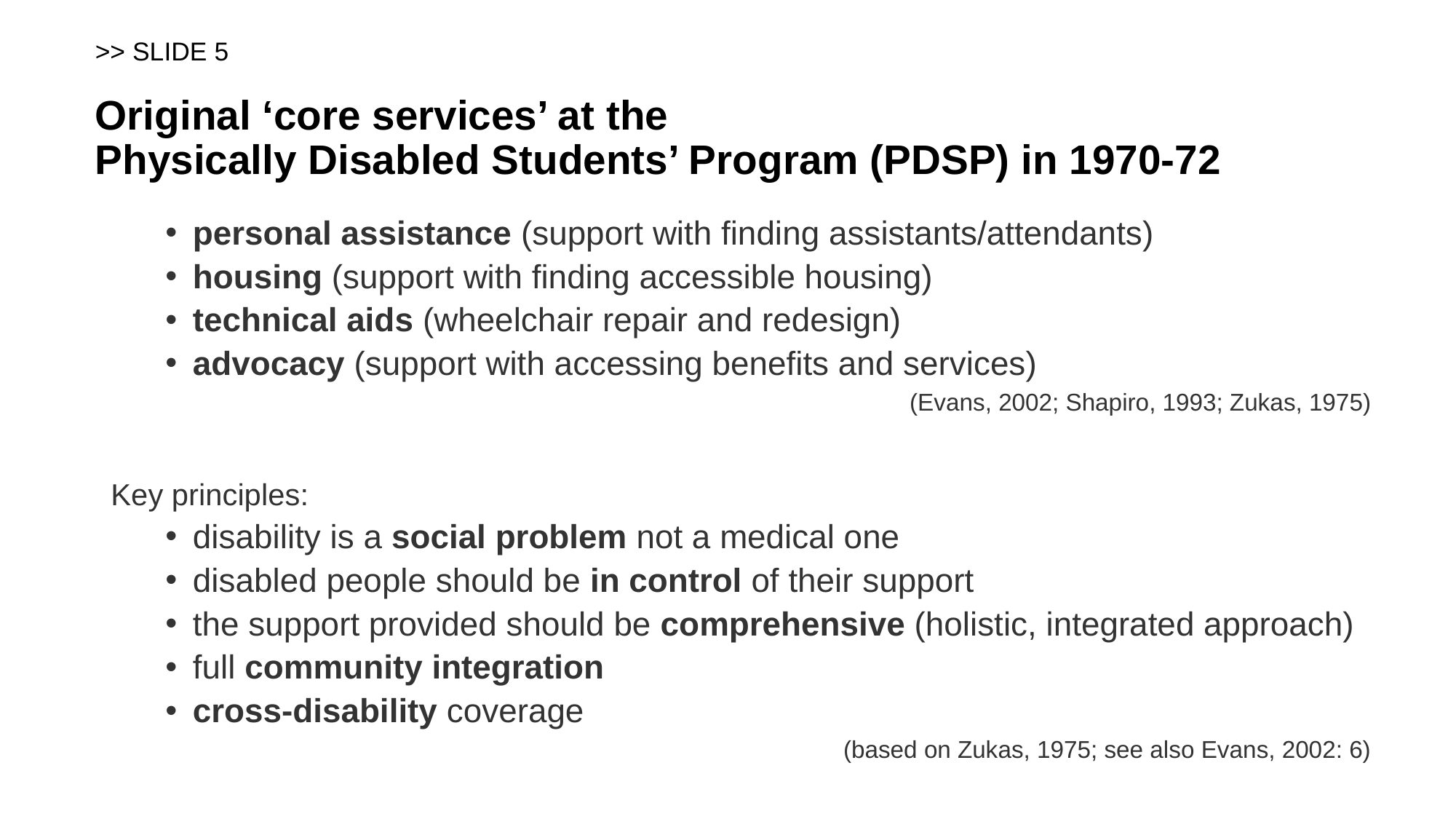

# >> SLIDE 5 Original ‘core services’ at the Physically Disabled Students’ Program (PDSP) in 1970-72
personal assistance (support with finding assistants/attendants)
housing (support with finding accessible housing)
technical aids (wheelchair repair and redesign)
advocacy (support with accessing benefits and services)
(Evans, 2002; Shapiro, 1993; Zukas, 1975)

Key principles:
disability is a social problem not a medical one
disabled people should be in control of their support
the support provided should be comprehensive (holistic, integrated approach)
full community integration
cross-disability coverage
(based on Zukas, 1975; see also Evans, 2002: 6)